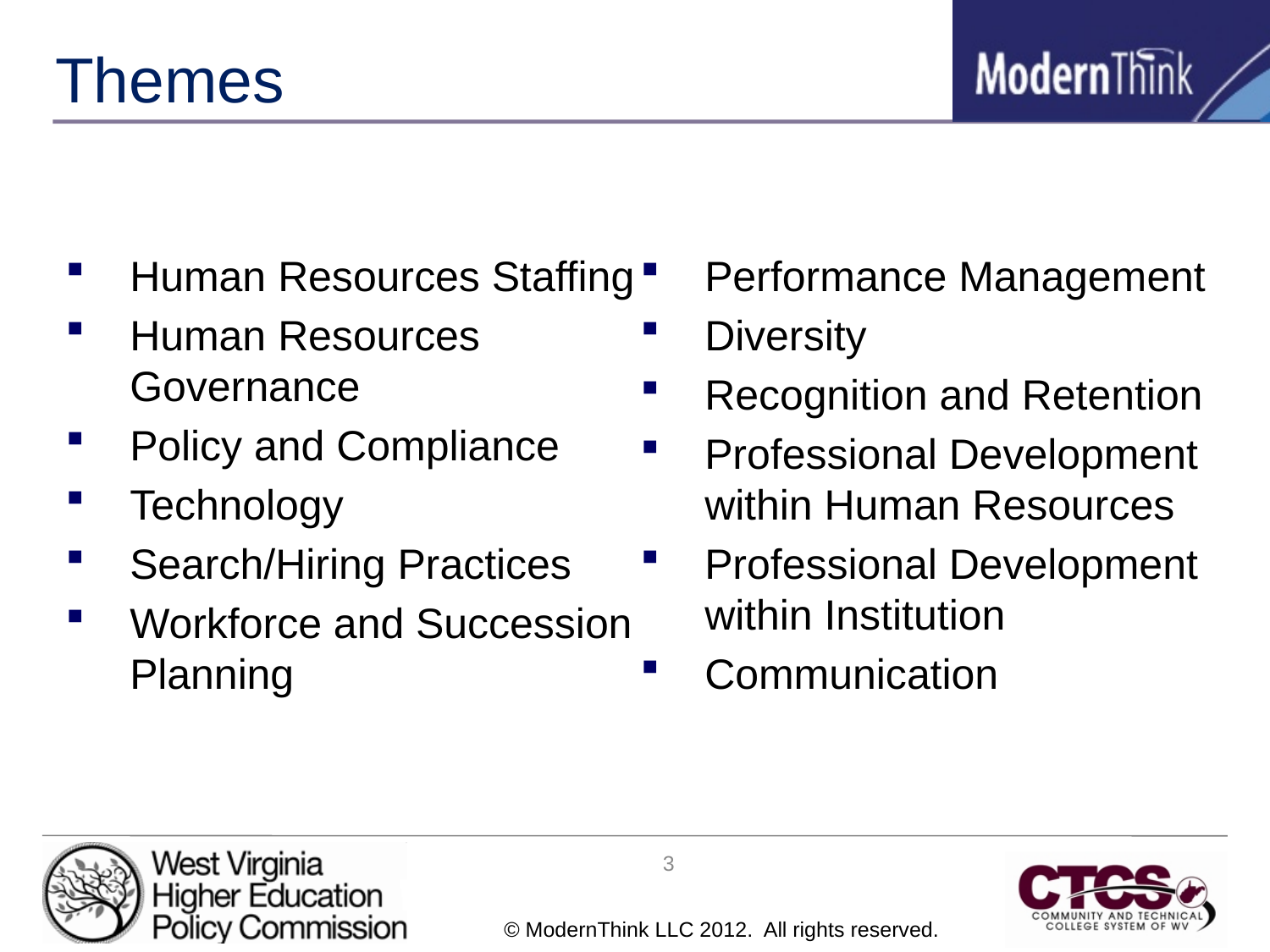

# Themes
Human Resources Staffing
Human Resources Governance
Policy and Compliance
Technology
Search/Hiring Practices
Workforce and Succession Planning

Performance Management
Diversity
Recognition and Retention
Professional Development within Human Resources
Professional Development within Institution
Communication
3